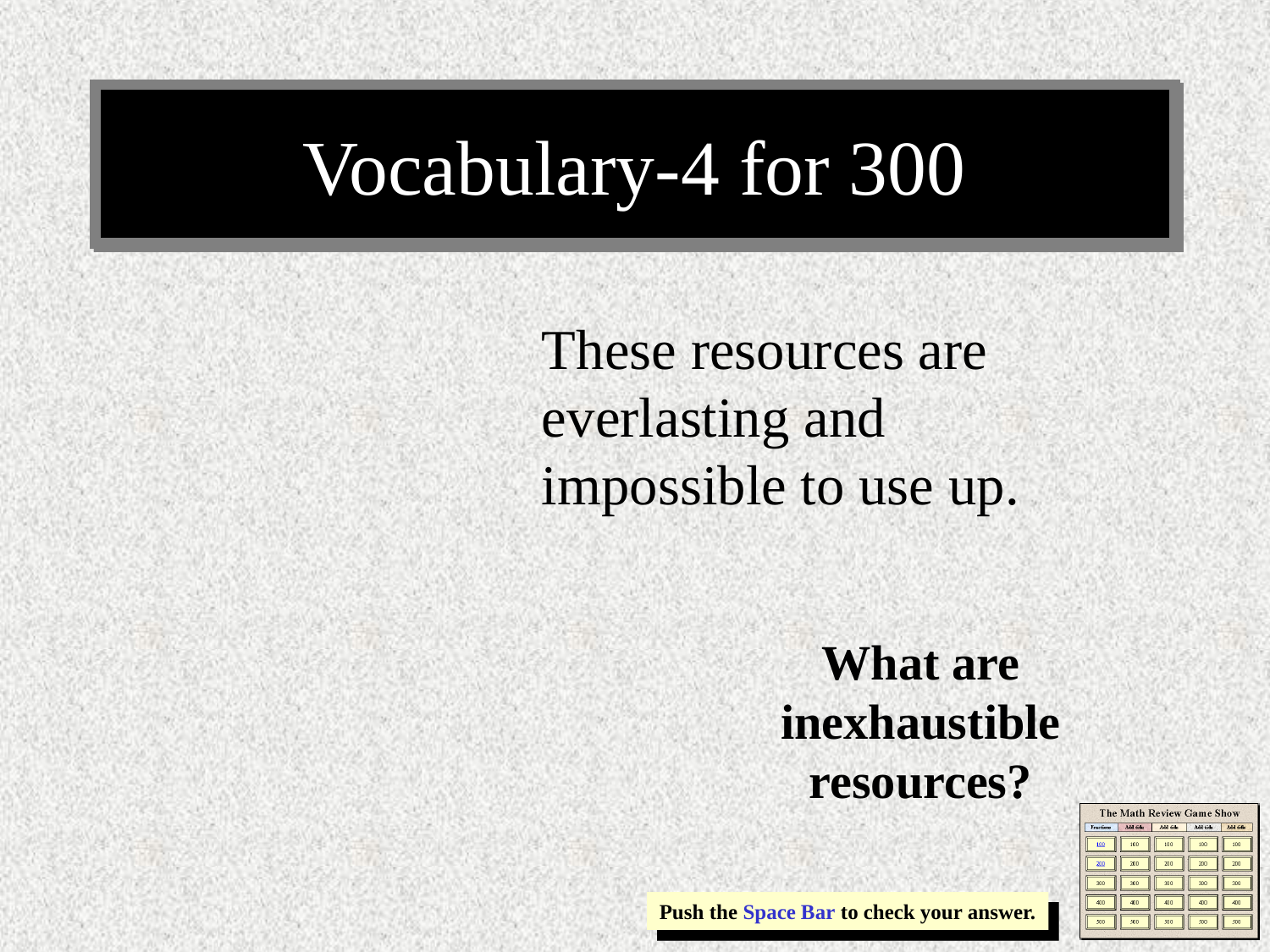

# Vocabulary-4 for 300
These resources are everlasting and impossible to use up.
What are inexhaustible resources?
Push the Space Bar to check your answer.